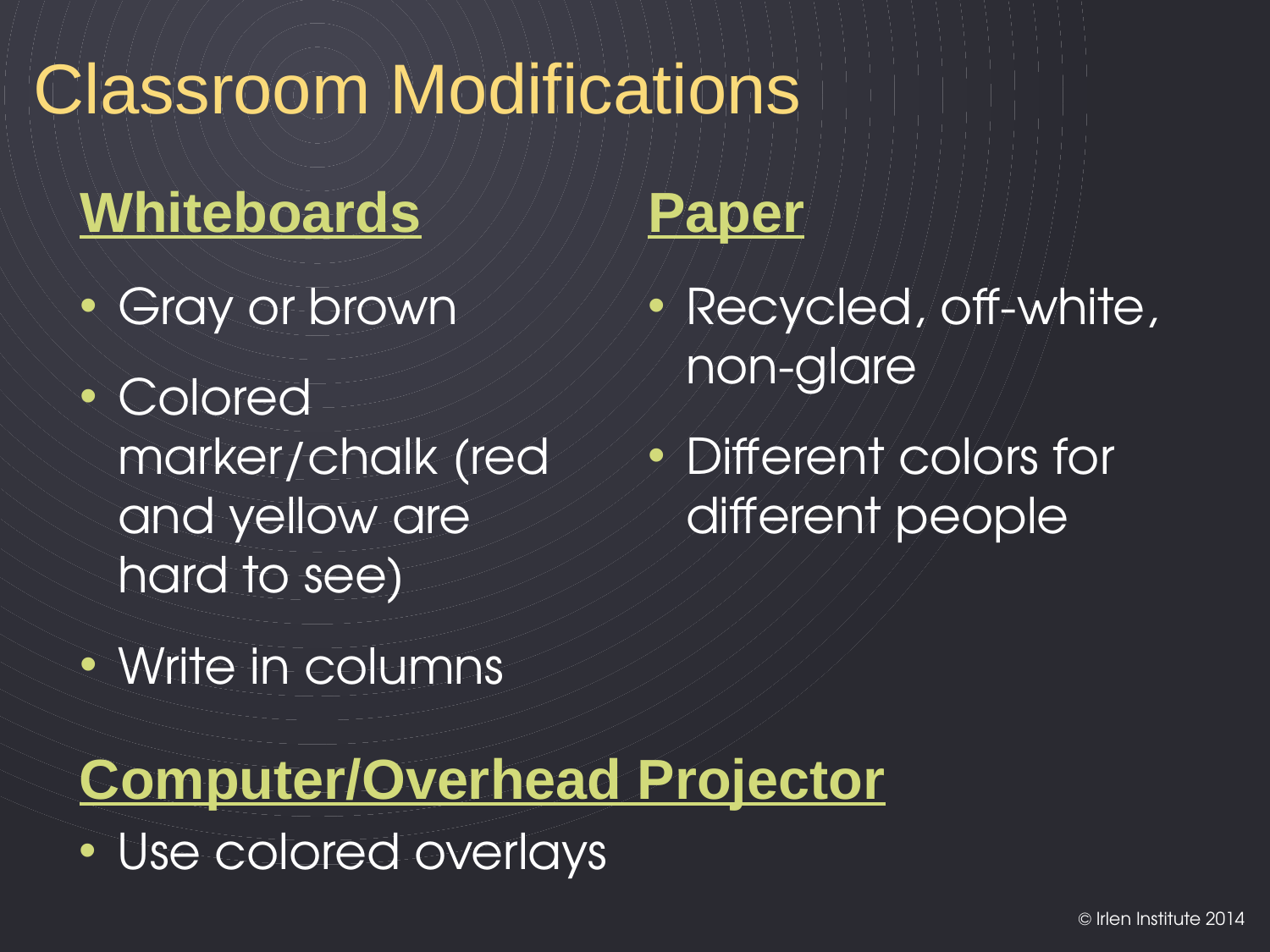

# Classroom Modifications
Whiteboards
Gray or brown
Colored marker/chalk (red and yellow are hard to see)
Write in columns

Paper
Recycled, off-white, non-glare
Different colors for different people

Computer/Overhead Projector
Use colored overlays
© Irlen Institute 2014